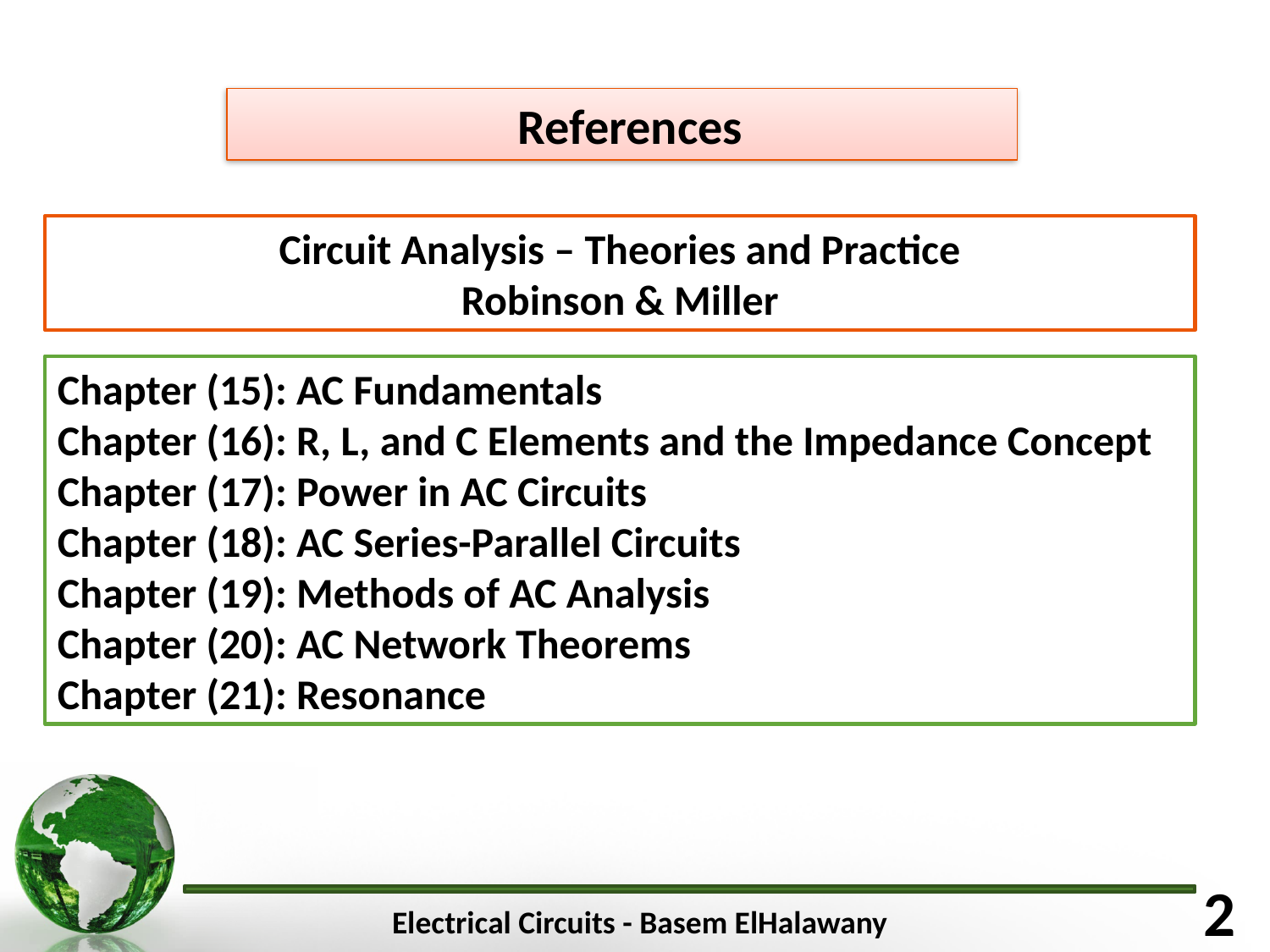

References
Circuit Analysis – Theories and Practice
Robinson & Miller
Chapter (15): AC Fundamentals
Chapter (16): R, L, and C Elements and the Impedance Concept
Chapter (17): Power in AC Circuits
Chapter (18): AC Series-Parallel Circuits
Chapter (19): Methods of AC Analysis
Chapter (20): AC Network Theorems
Chapter (21): Resonance

2
Electrical Circuits - Basem ElHalawany